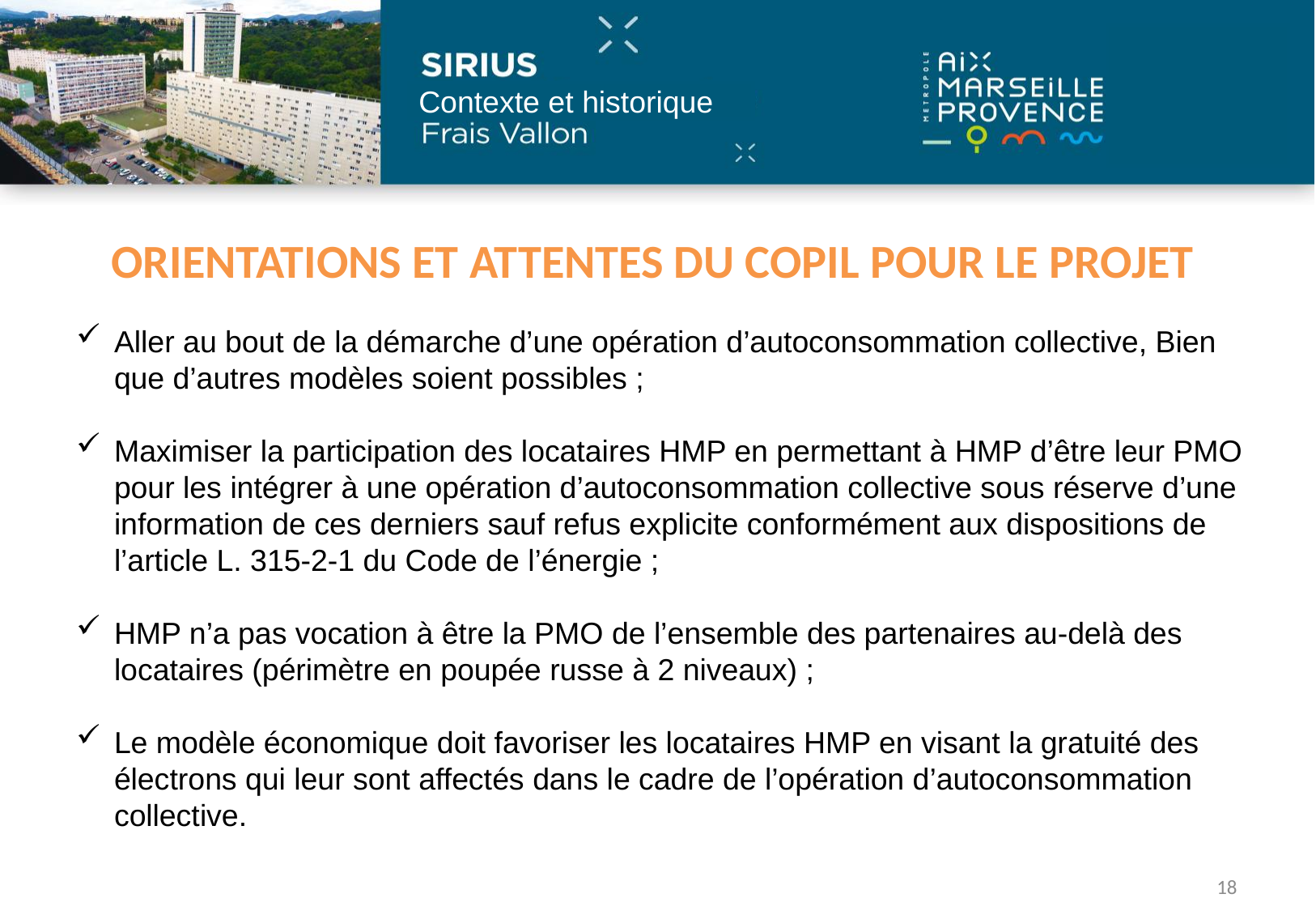

# orientations et attentes du copil pour le projet
Aller au bout de la démarche d’une opération d’autoconsommation collective, Bien que d’autres modèles soient possibles ;

Maximiser la participation des locataires HMP en permettant à HMP d’être leur PMO pour les intégrer à une opération d’autoconsommation collective sous réserve d’une information de ces derniers sauf refus explicite conformément aux dispositions de l’article L. 315-2-1 du Code de l’énergie ;

HMP n’a pas vocation à être la PMO de l’ensemble des partenaires au-delà des locataires (périmètre en poupée russe à 2 niveaux) ;

Le modèle économique doit favoriser les locataires HMP en visant la gratuité des électrons qui leur sont affectés dans le cadre de l’opération d’autoconsommation collective.

18